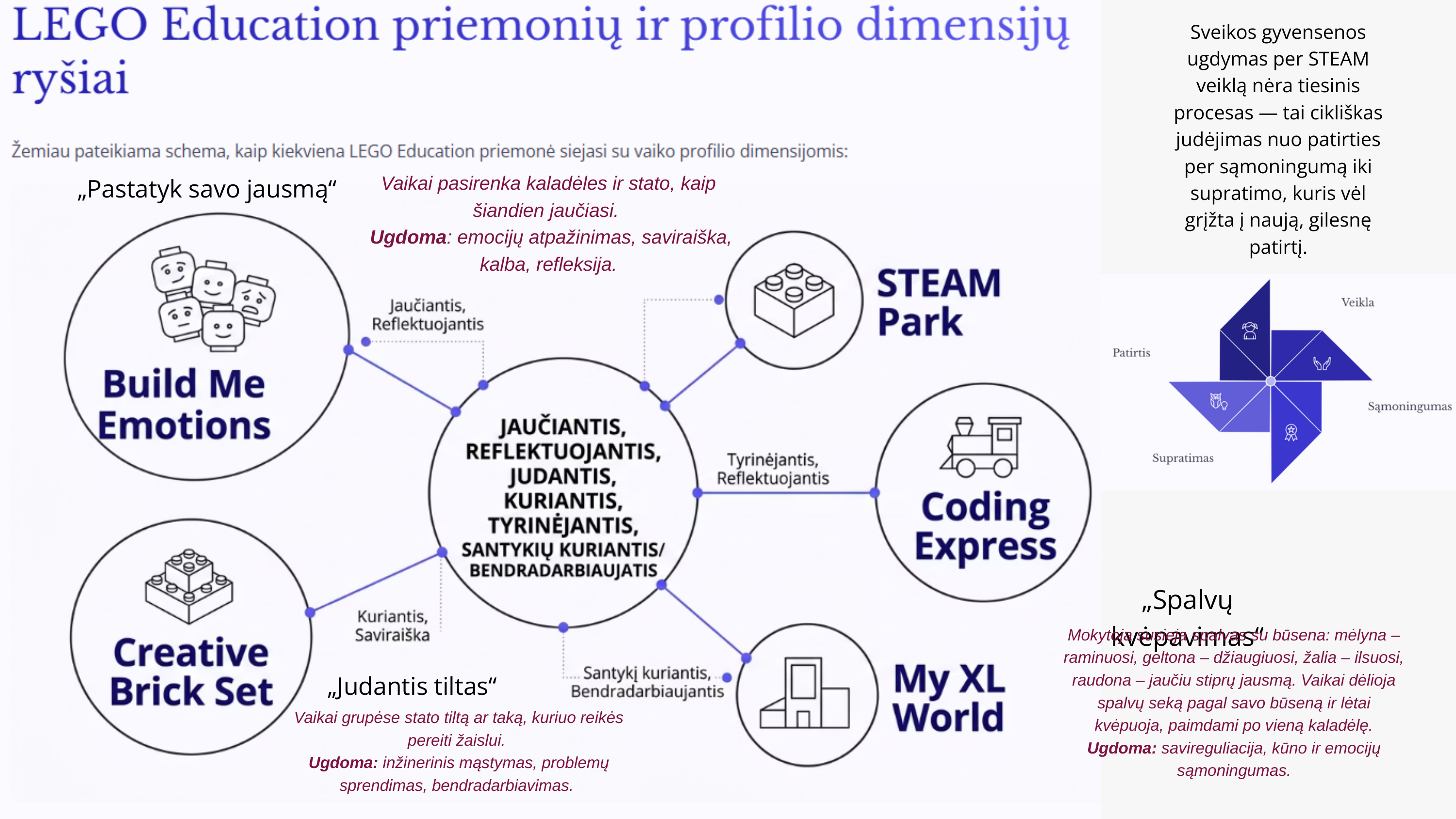

Sveikos gyvensenos ugdymas per STEAM veiklą nėra tiesinis procesas — tai cikliškas judėjimas nuo patirties per sąmoningumą iki supratimo, kuris vėl grįžta į naują, gilesnę patirtį.
„Pastatyk savo jausmą“
Vaikai pasirenka kaladėles ir stato, kaip šiandien jaučiasi.
 Ugdoma: emocijų atpažinimas, saviraiška, kalba, refleksija.

„Spalvų kvėpavimas“
Mokytoja susieja spalvas su būsena: mėlyna – raminuosi, geltona – džiaugiuosi, žalia – ilsuosi, raudona – jaučiu stiprų jausmą. Vaikai dėlioja spalvų seką pagal savo būseną ir lėtai kvėpuoja, paimdami po vieną kaladėlę.
Ugdoma: savireguliacija, kūno ir emocijų sąmoningumas.
„Judantis tiltas“
Vaikai grupėse stato tiltą ar taką, kuriuo reikės pereiti žaislui.
Ugdoma: inžinerinis mąstymas, problemų sprendimas, bendradarbiavimas.